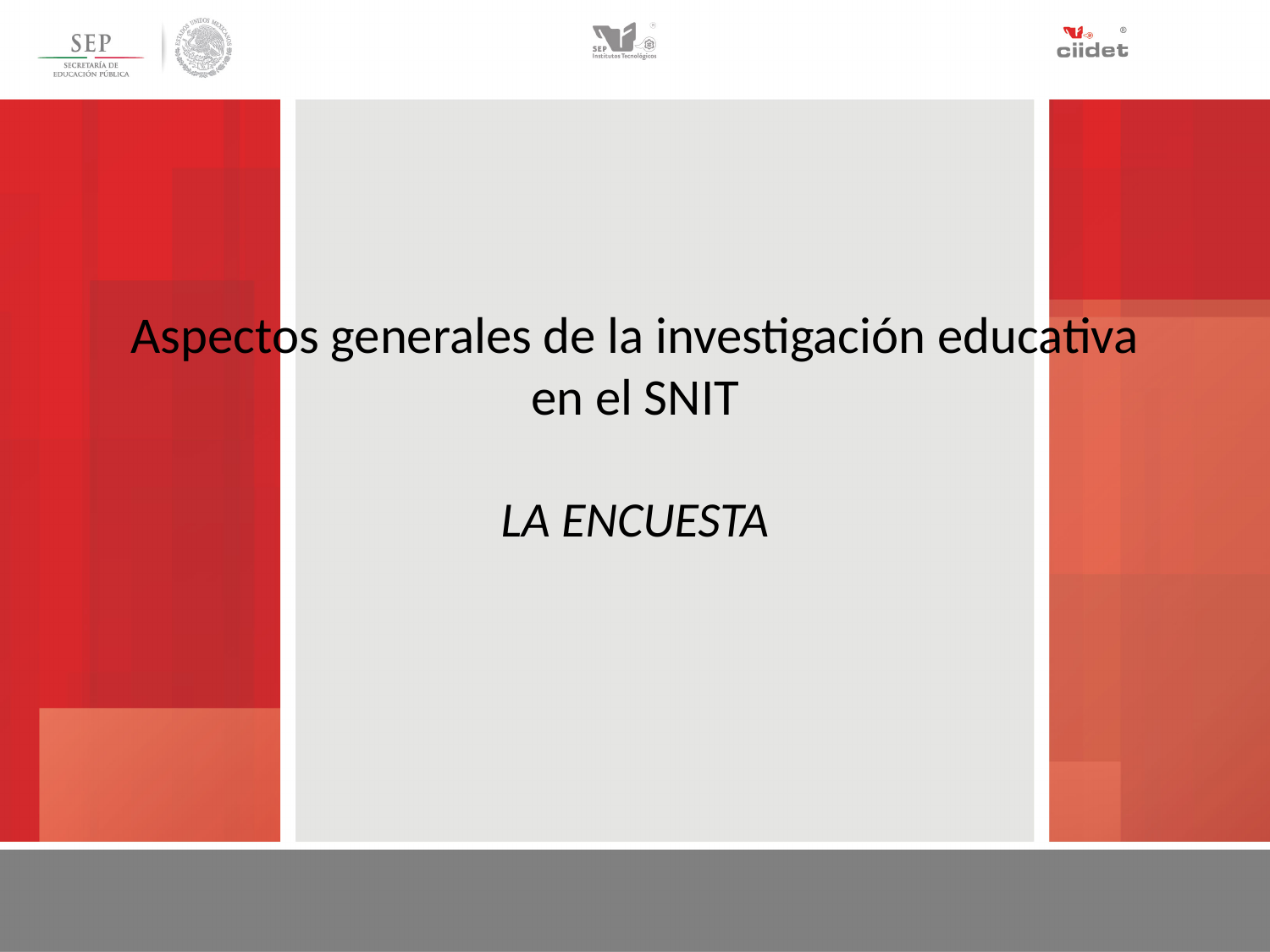

# Aspectos generales de la investigación educativa en el SNIT
LA ENCUESTA